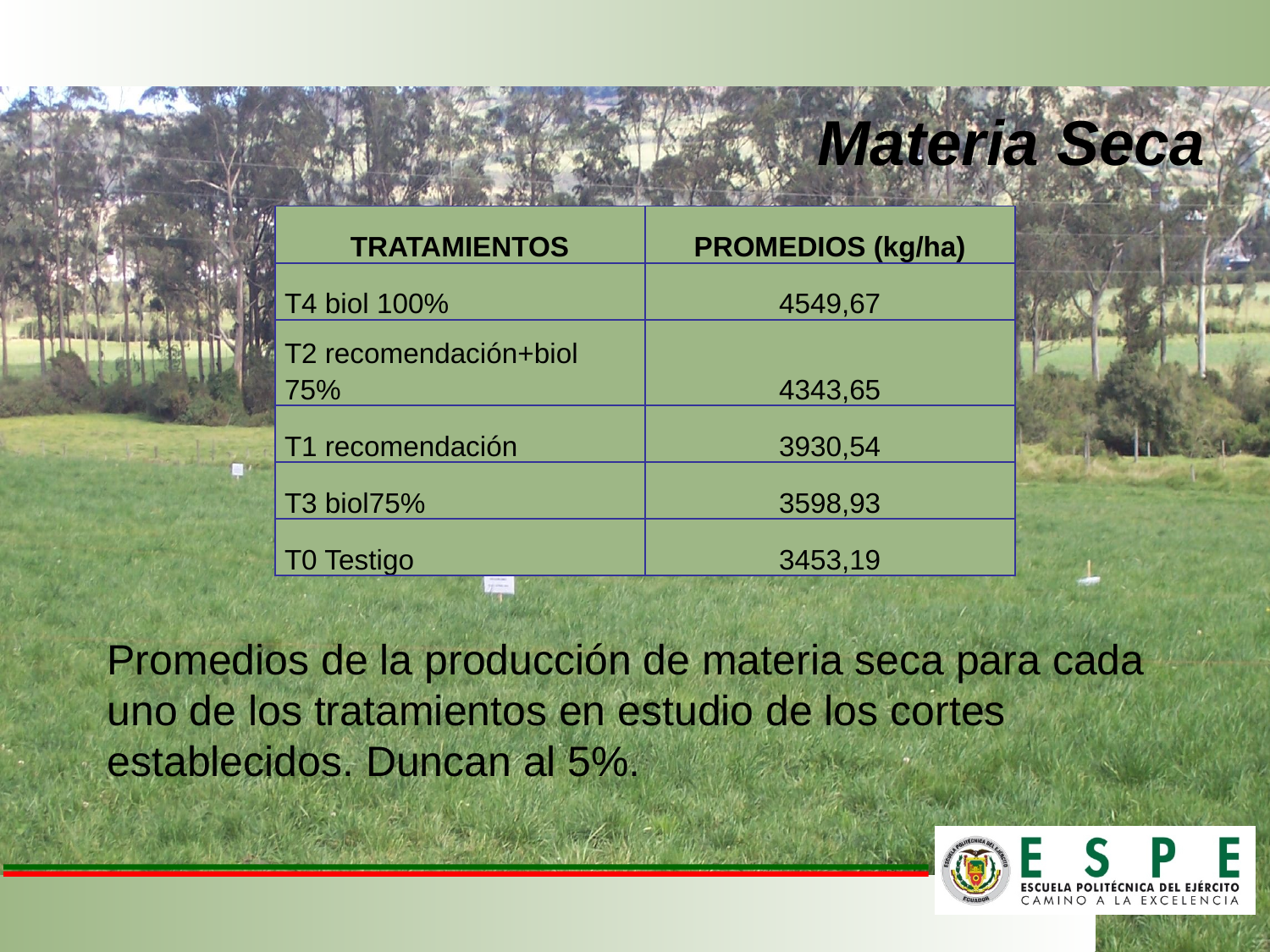

Materia Seca

| TRATAMIENTOS | PROMEDIOS (kg/ha) |
| --- | --- |
| T4 biol 100% | 4549,67 |
| T2 recomendación+biol 75% | 4343,65 |
| T1 recomendación | 3930,54 |
| T3 biol75% | 3598,93 |
| T0 Testigo | 3453,19 |
Promedios de la producción de materia seca para cada uno de los tratamientos en estudio de los cortes establecidos. Duncan al 5%.